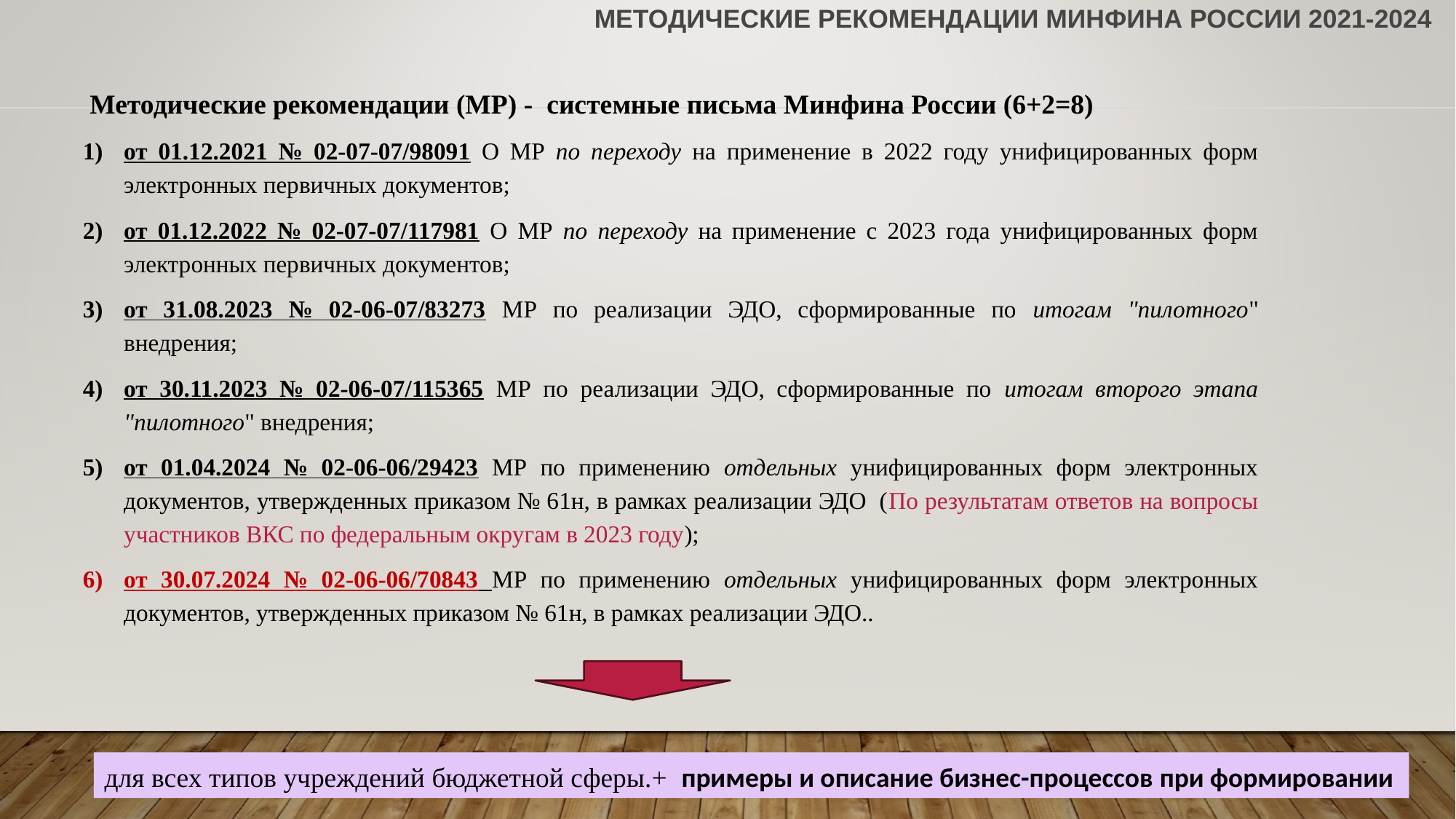

# Методические рекомендации минфина россии 2021-2024
 Методические рекомендации (МР) -  системные письма Минфина России (6+2=8)
от 01.12.2021 № 02-07-07/98091 О МР по переходу на применение в 2022 году унифицированных форм электронных первичных документов;
от 01.12.2022 № 02-07-07/117981 О МР по переходу на применение с 2023 года унифицированных форм электронных первичных документов;
от 31.08.2023 № 02-06-07/83273 МР по реализации ЭДО, сформированные по итогам "пилотного" внедрения;
от 30.11.2023 № 02-06-07/115365 МР по реализации ЭДО, сформированные по итогам второго этапа "пилотного" внедрения;
от 01.04.2024 № 02-06-06/29423 МР по применению отдельных унифицированных форм электронных документов, утвержденных приказом № 61н, в рамках реализации ЭДО  (По результатам ответов на вопросы участников ВКС по федеральным округам в 2023 году);
от 30.07.2024 № 02-06-06/70843 МР по применению отдельных унифицированных форм электронных документов, утвержденных приказом № 61н, в рамках реализации ЭДО..

для всех типов учреждений бюджетной сферы.+  примеры и описание бизнес-процессов при формировании